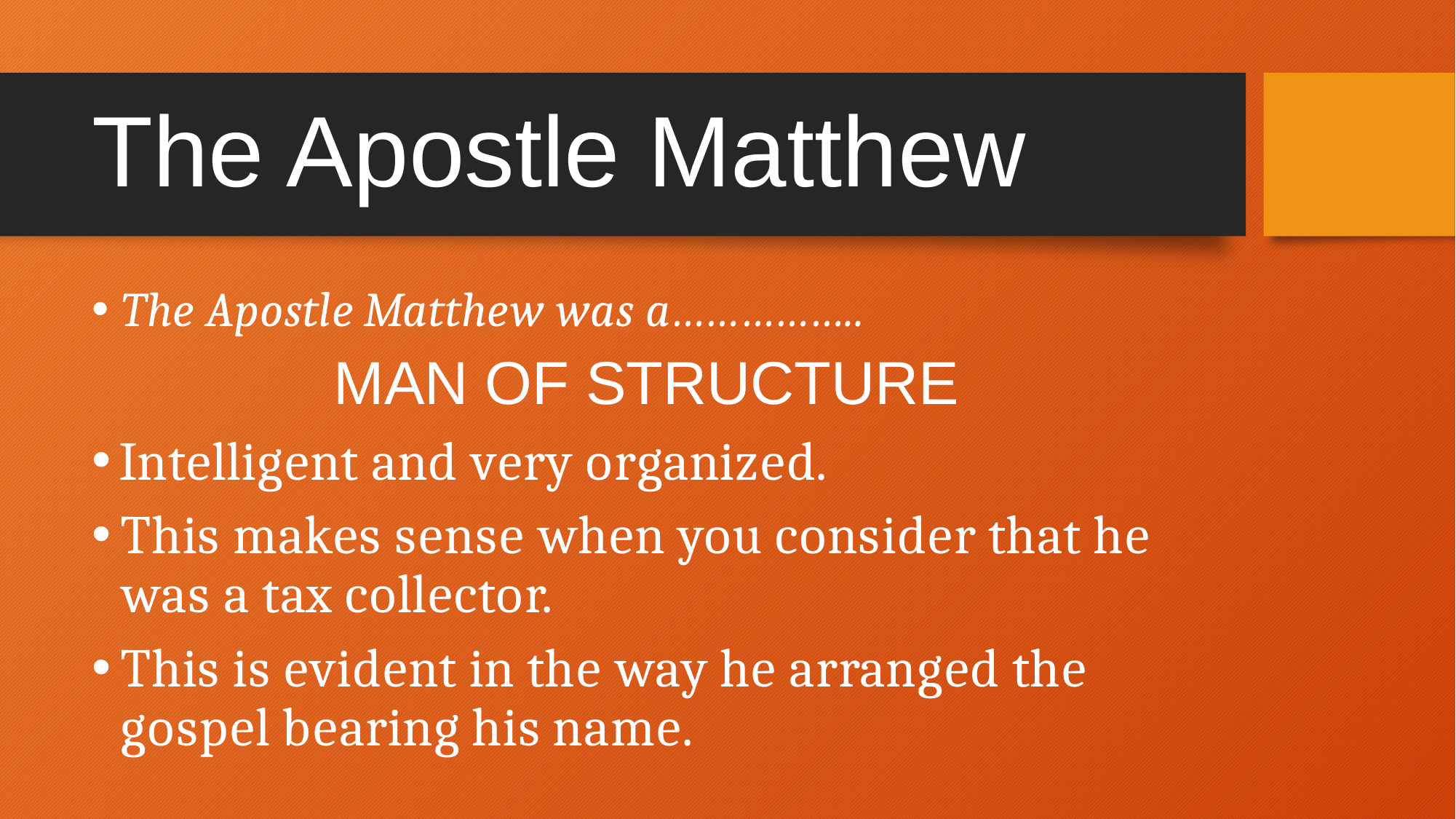

# The Apostle Matthew
The Apostle Matthew was a……………..
MAN OF STRUCTURE
Intelligent and very organized.
This makes sense when you consider that he was a tax collector.
This is evident in the way he arranged the gospel bearing his name.